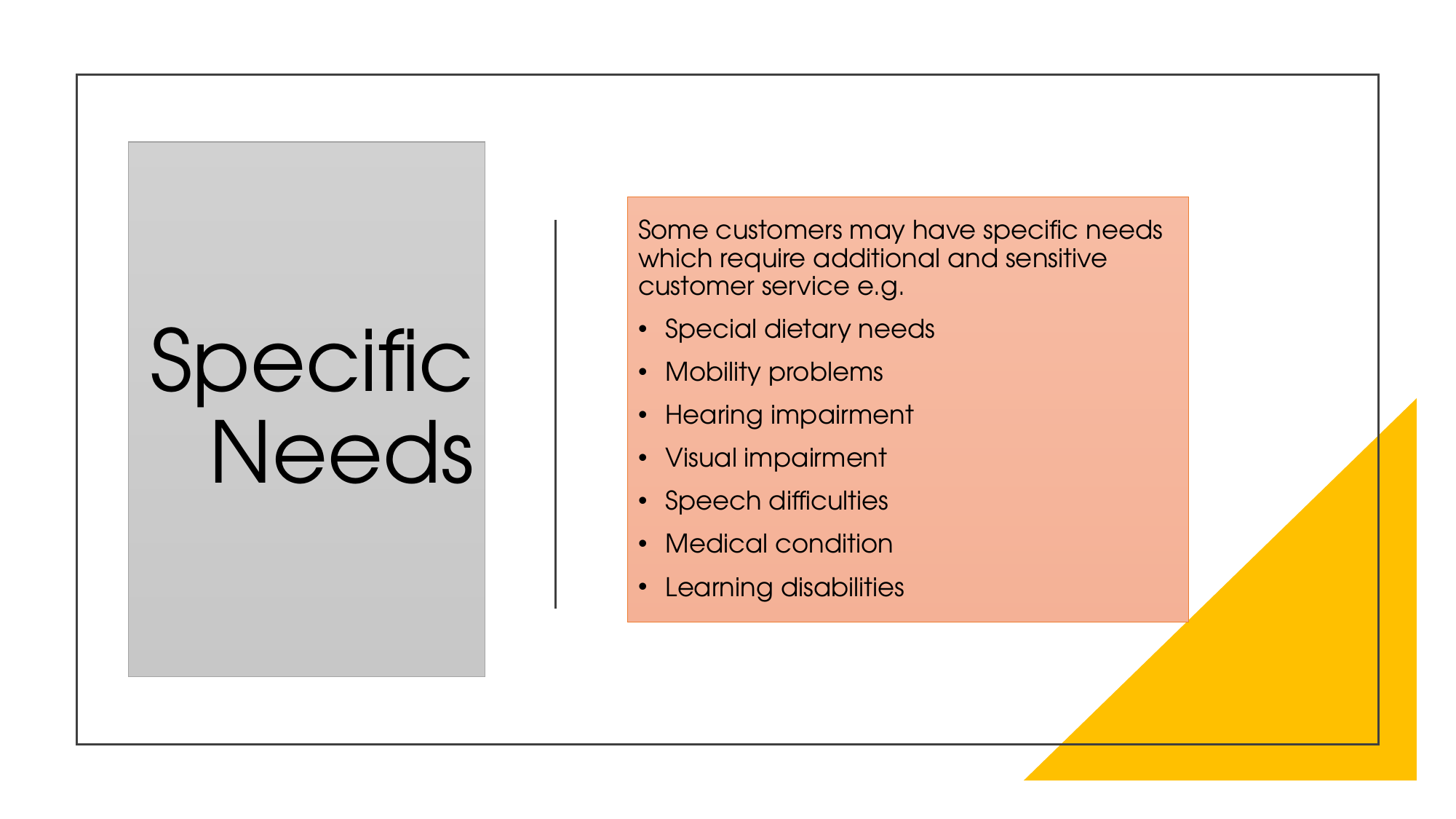

# Specific Needs
Some customers may have specific needs which require additional and sensitive customer service e.g.
Special dietary needs
Mobility problems
Hearing impairment
Visual impairment
Speech difficulties
Medical condition
Learning disabilities